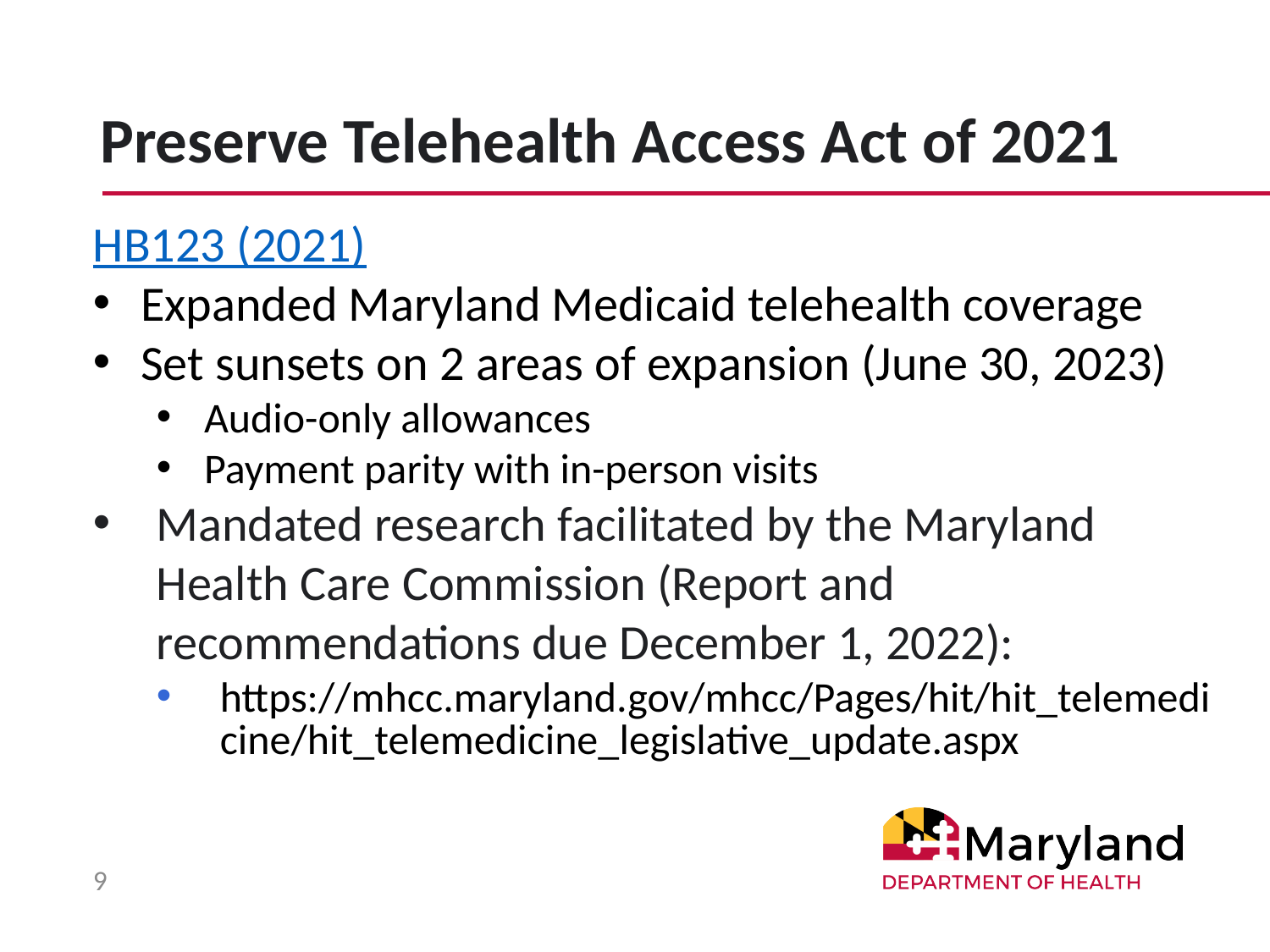

# Preserve Telehealth Access Act of 2021

HB123 (2021)
Expanded Maryland Medicaid telehealth coverage
Set sunsets on 2 areas of expansion (June 30, 2023)
Audio-only allowances
Payment parity with in-person visits
Mandated research facilitated by the Maryland Health Care Commission (Report and recommendations due December 1, 2022):
https://mhcc.maryland.gov/mhcc/Pages/hit/hit_telemedicine/hit_telemedicine_legislative_update.aspx

9